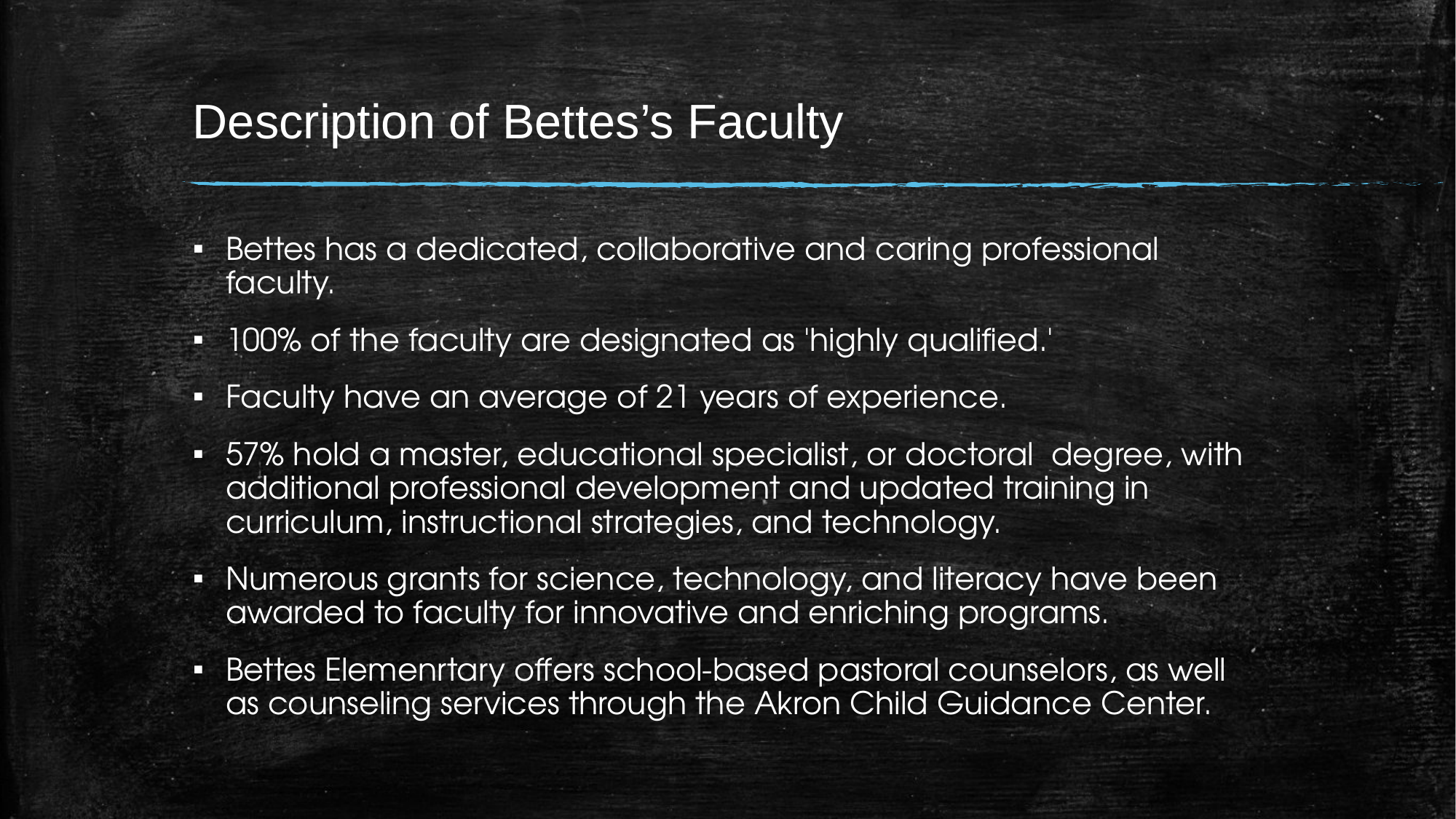

# Description of Bettes’s Faculty
Bettes has a dedicated, collaborative and caring professional faculty.
100% of the faculty are designated as 'highly qualified.'
Faculty have an average of 21 years of experience.
57% hold a master, educational specialist, or doctoral  degree, with additional professional development and updated training in curriculum, instructional strategies, and technology.
Numerous grants for science, technology, and literacy have been awarded to faculty for innovative and enriching programs.
Bettes Elemenrtary offers school-based pastoral counselors, as well as counseling services through the Akron Child Guidance Center.